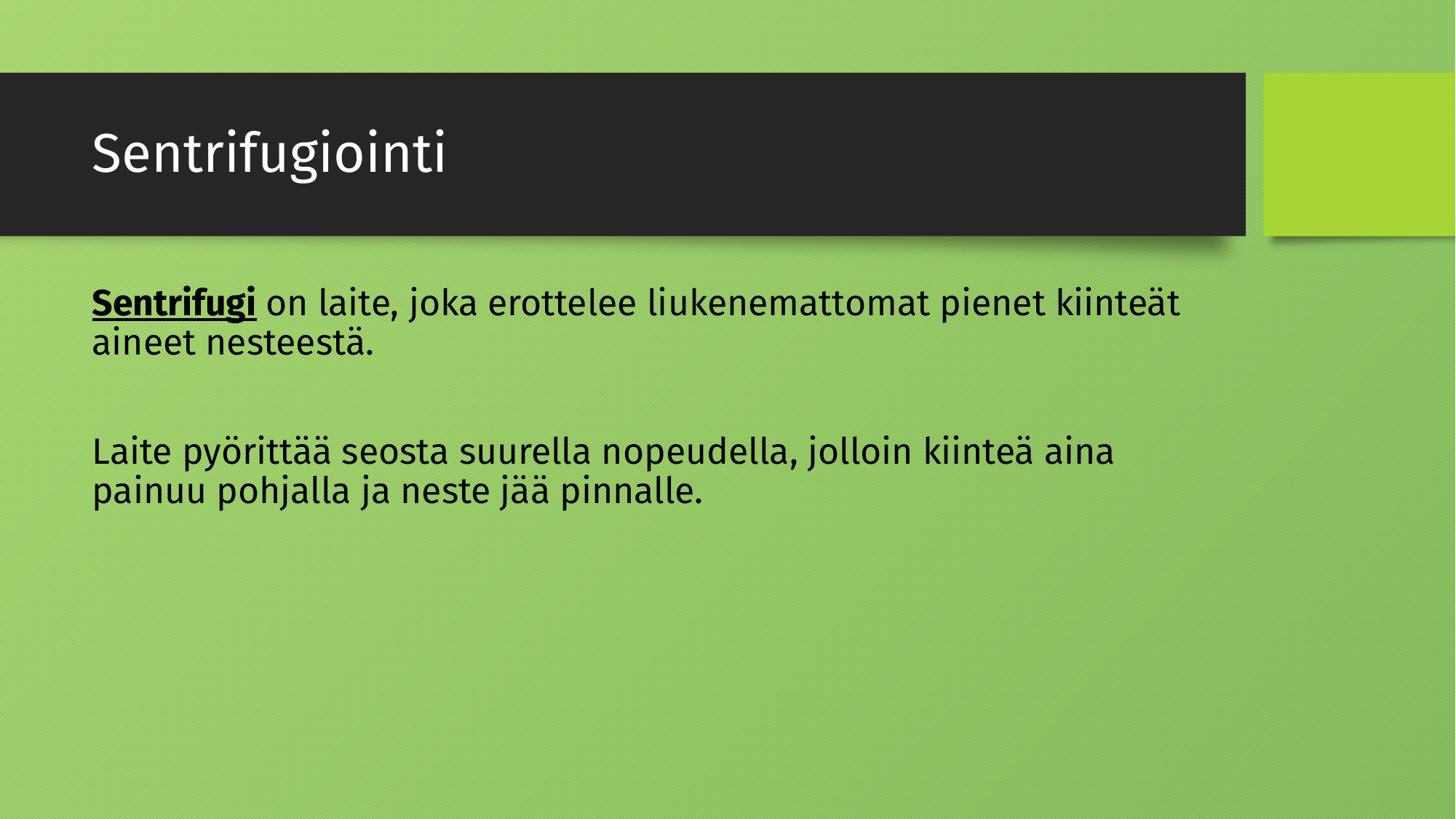

# Sentrifugiointi
Sentrifugi on laite, joka erottelee liukenemattomat pienet kiinteät aineet nesteestä.

Laite pyörittää seosta suurella nopeudella, jolloin kiinteä aina painuu pohjalla ja neste jää pinnalle.